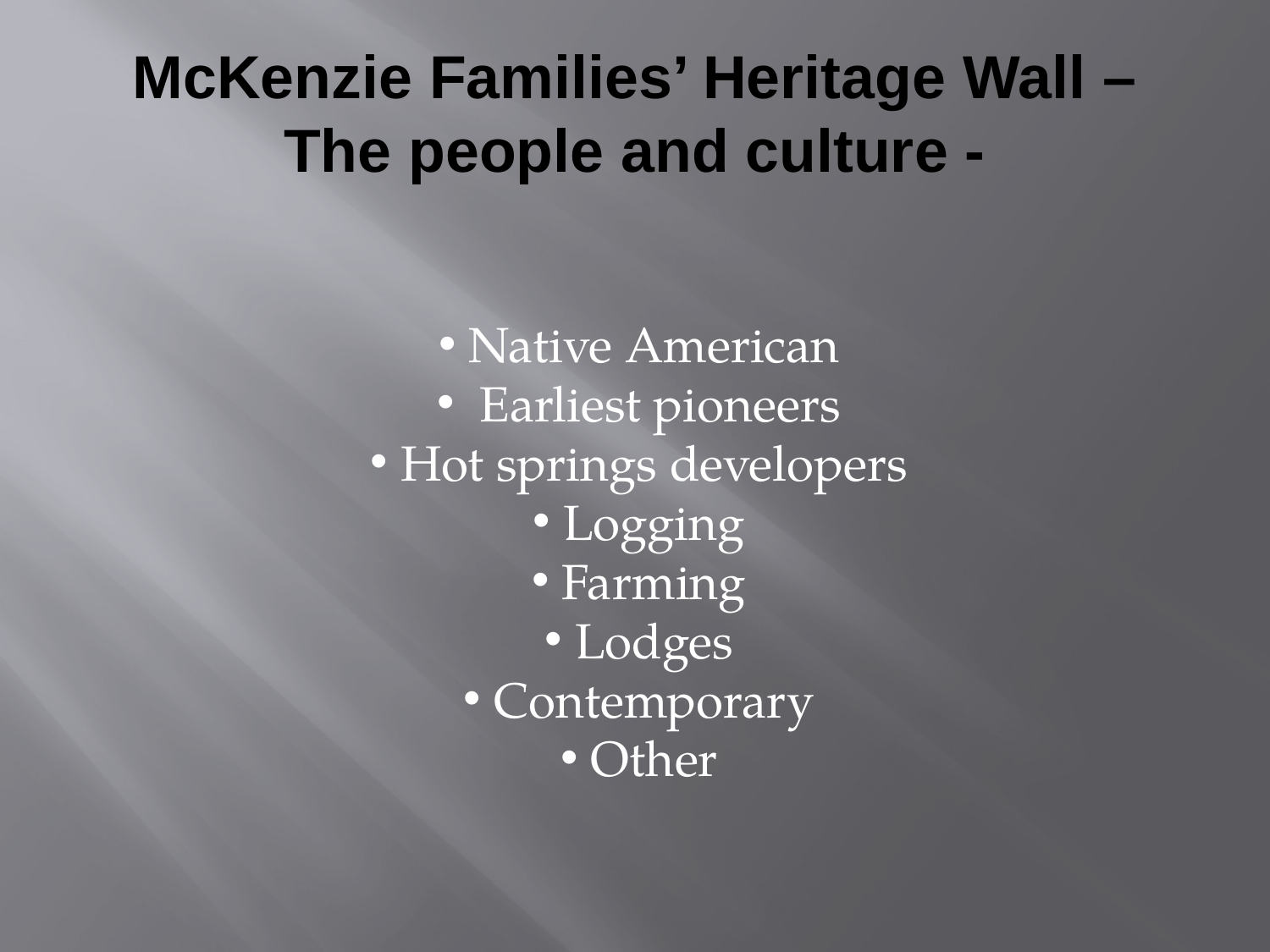

# McKenzie Families’ Heritage Wall – The people and culture -
Native American
 Earliest pioneers
Hot springs developers
Logging
Farming
Lodges
Contemporary
Other